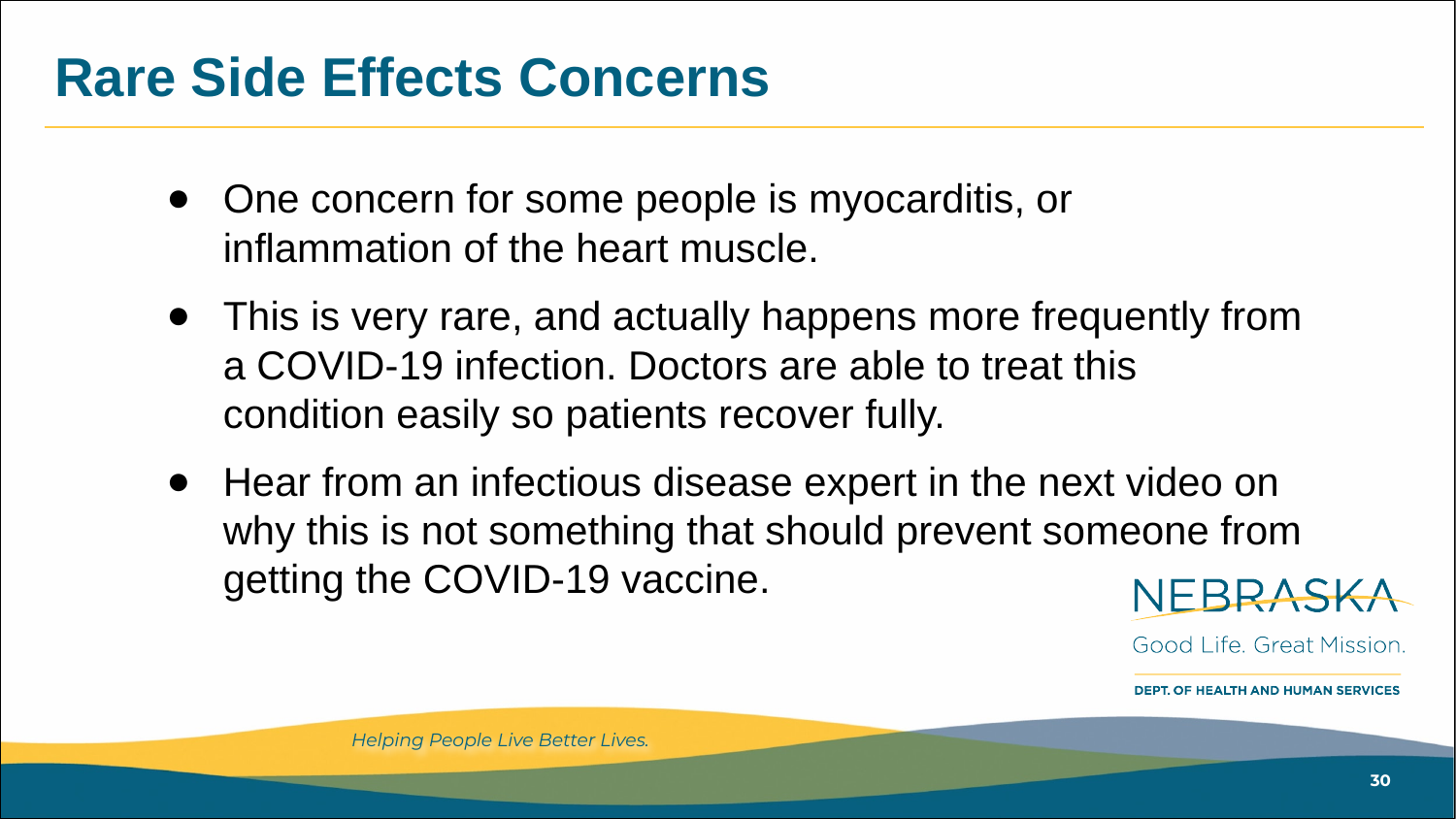

# Rare Side Effects Concerns
One concern for some people is myocarditis, or inflammation of the heart muscle.
This is very rare, and actually happens more frequently from a COVID-19 infection. Doctors are able to treat this condition easily so patients recover fully.
Hear from an infectious disease expert in the next video on why this is not something that should prevent someone from getting the COVID-19 vaccine.